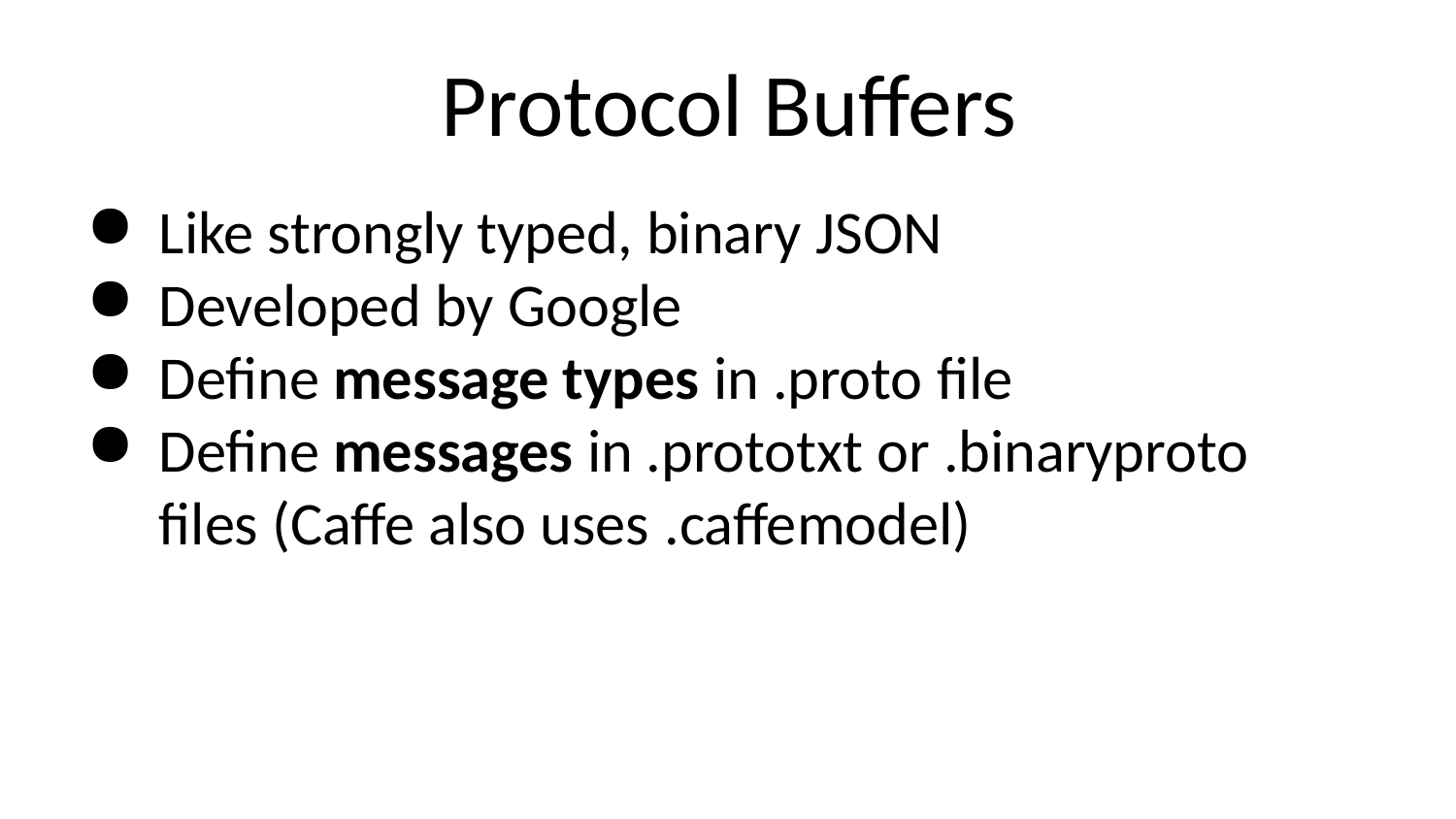

# Protocol Buffers
Like strongly typed, binary JSON
Developed by Google
Define message types in .proto file
Define messages in .prototxt or .binaryproto  files (Caffe also uses .caffemodel)